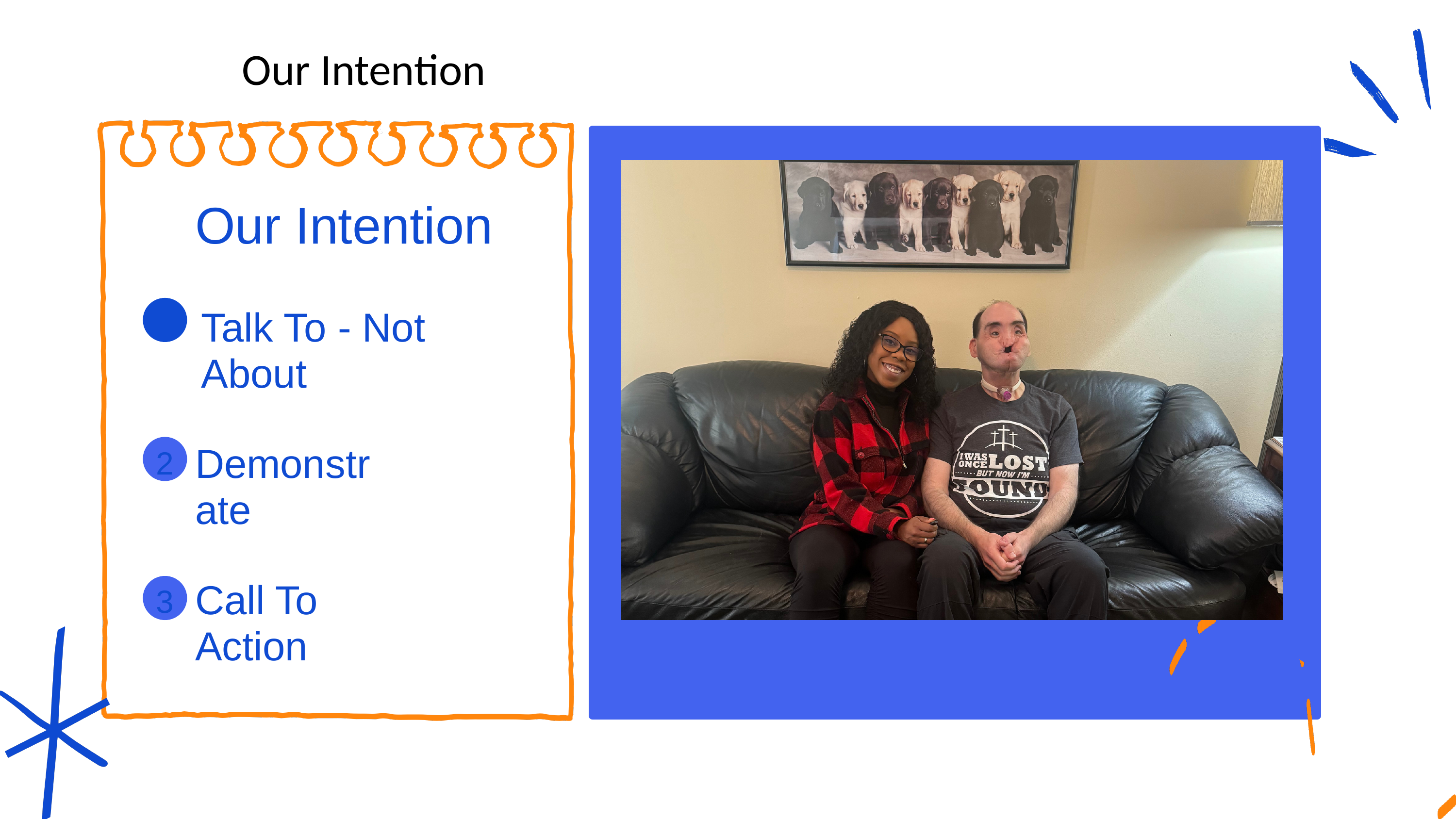

# Our Intention

Our Intention

1
Talk To - Not About

2
Demonstrate

3
Call To Action